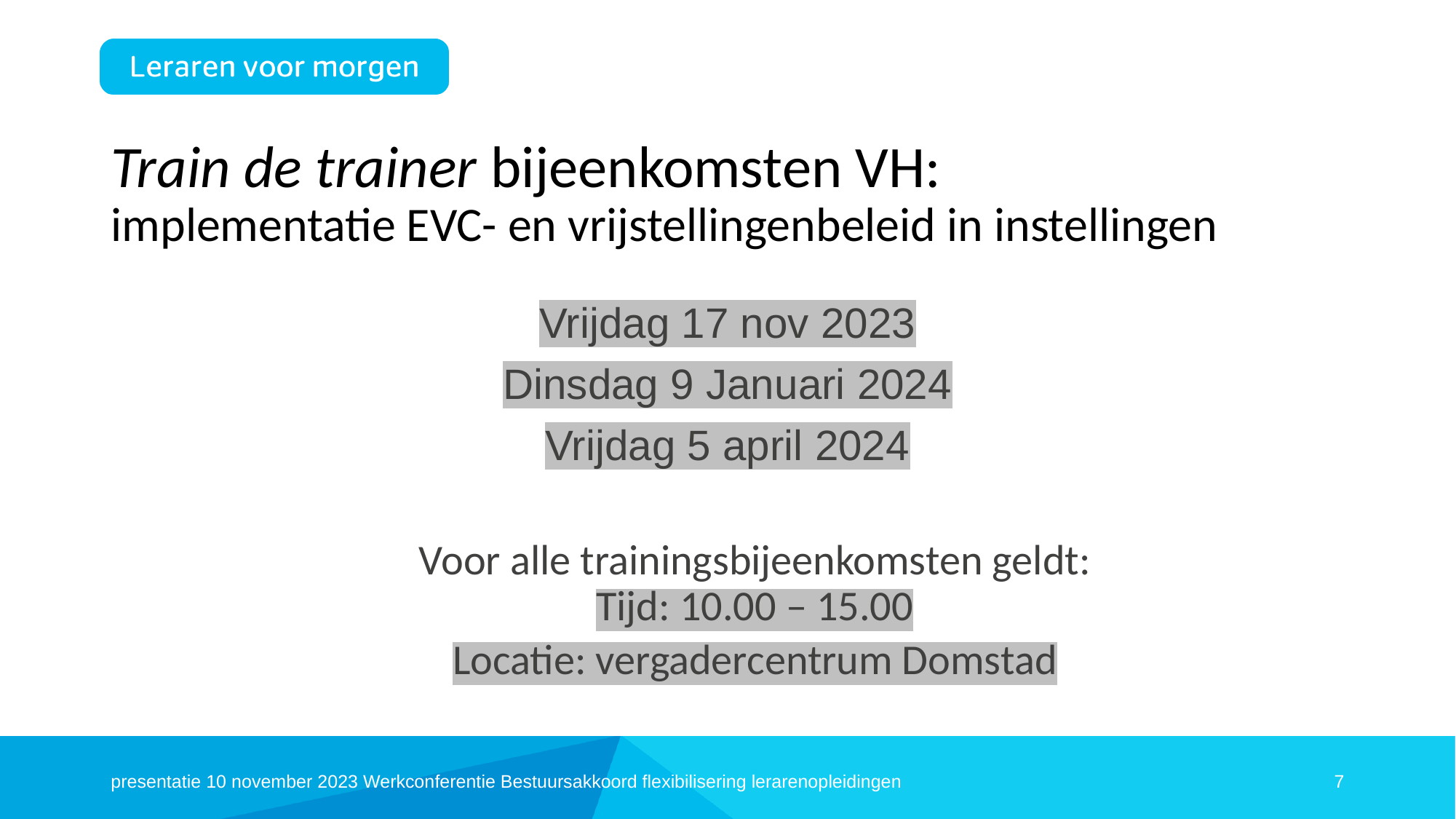

# Train de trainer bijeenkomsten VH: implementatie EVC- en vrijstellingenbeleid in instellingen
Vrijdag 17 nov 2023
Dinsdag 9 Januari 2024
Vrijdag 5 april 2024

Voor alle trainingsbijeenkomsten geldt:
Tijd: 10.00 – 15.00
Locatie: vergadercentrum Domstad

presentatie 10 november 2023 Werkconferentie Bestuursakkoord flexibilisering lerarenopleidingen
7